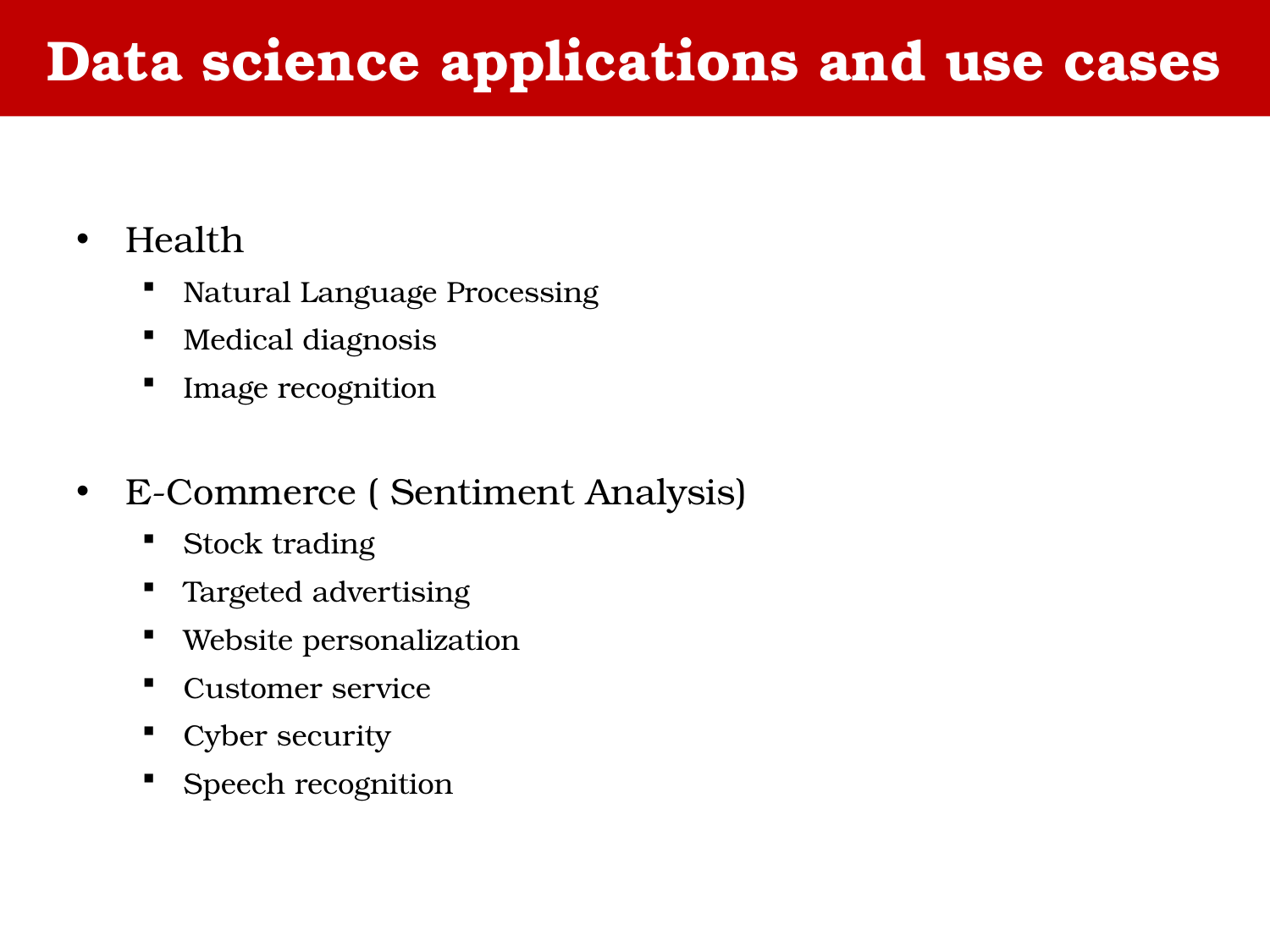

# Data science applications and use cases
Health
Natural Language Processing
Medical diagnosis
Image recognition

E-Commerce ( Sentiment Analysis)
Stock trading
Targeted advertising
Website personalization
Customer service
Cyber security
Speech recognition